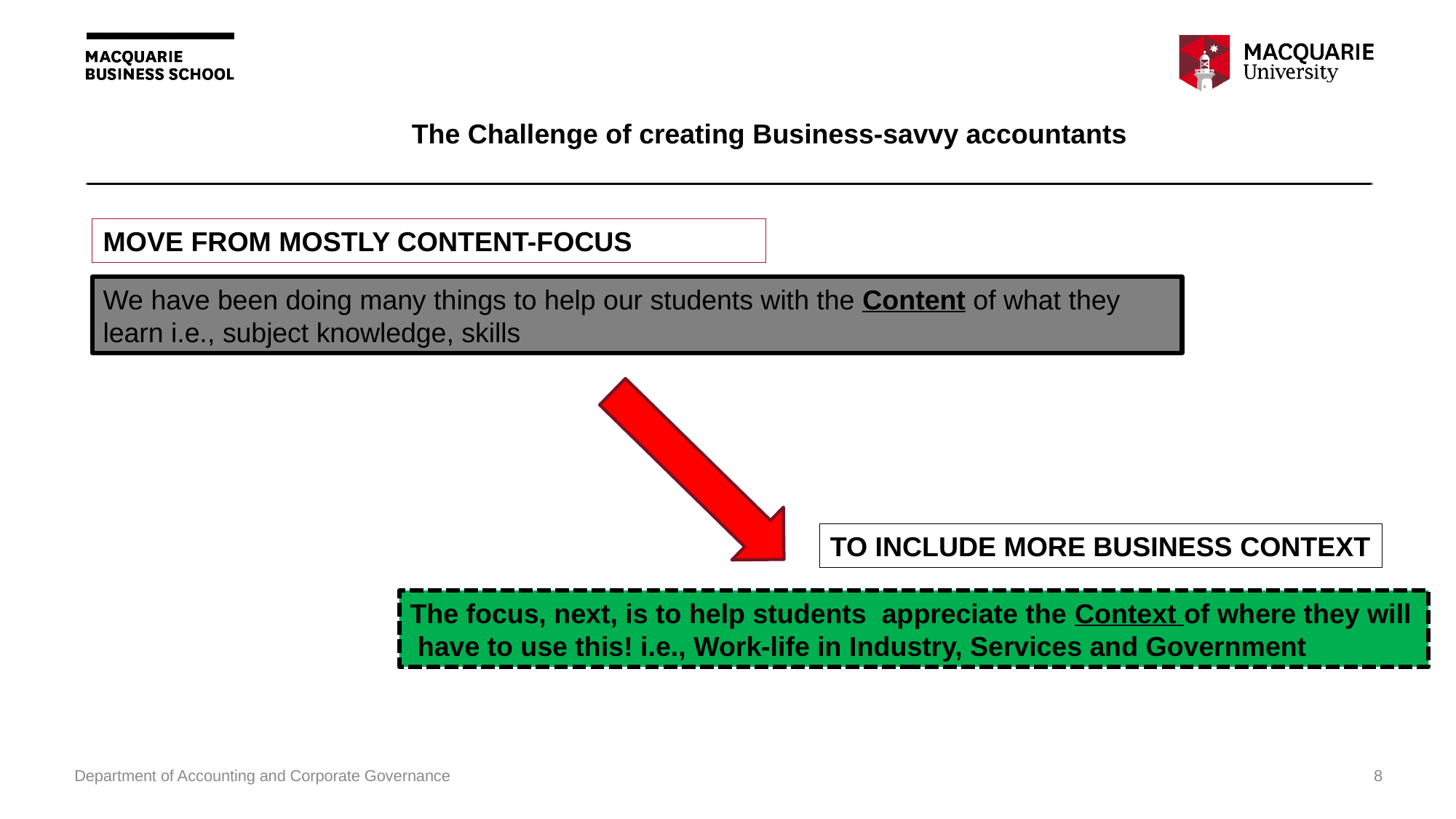

The Challenge of creating Business-savvy accountants
MOVE FROM MOSTLY CONTENT-FOCUS
We have been doing many things to help our students with the Content of what they learn i.e., subject knowledge, skills

TO INCLUDE MORE BUSINESS CONTEXT
The focus, next, is to help students  appreciate the Context of where they will  have to use this! i.e., Work-life in Industry, Services and Government
Department of Accounting and Corporate Governance
8